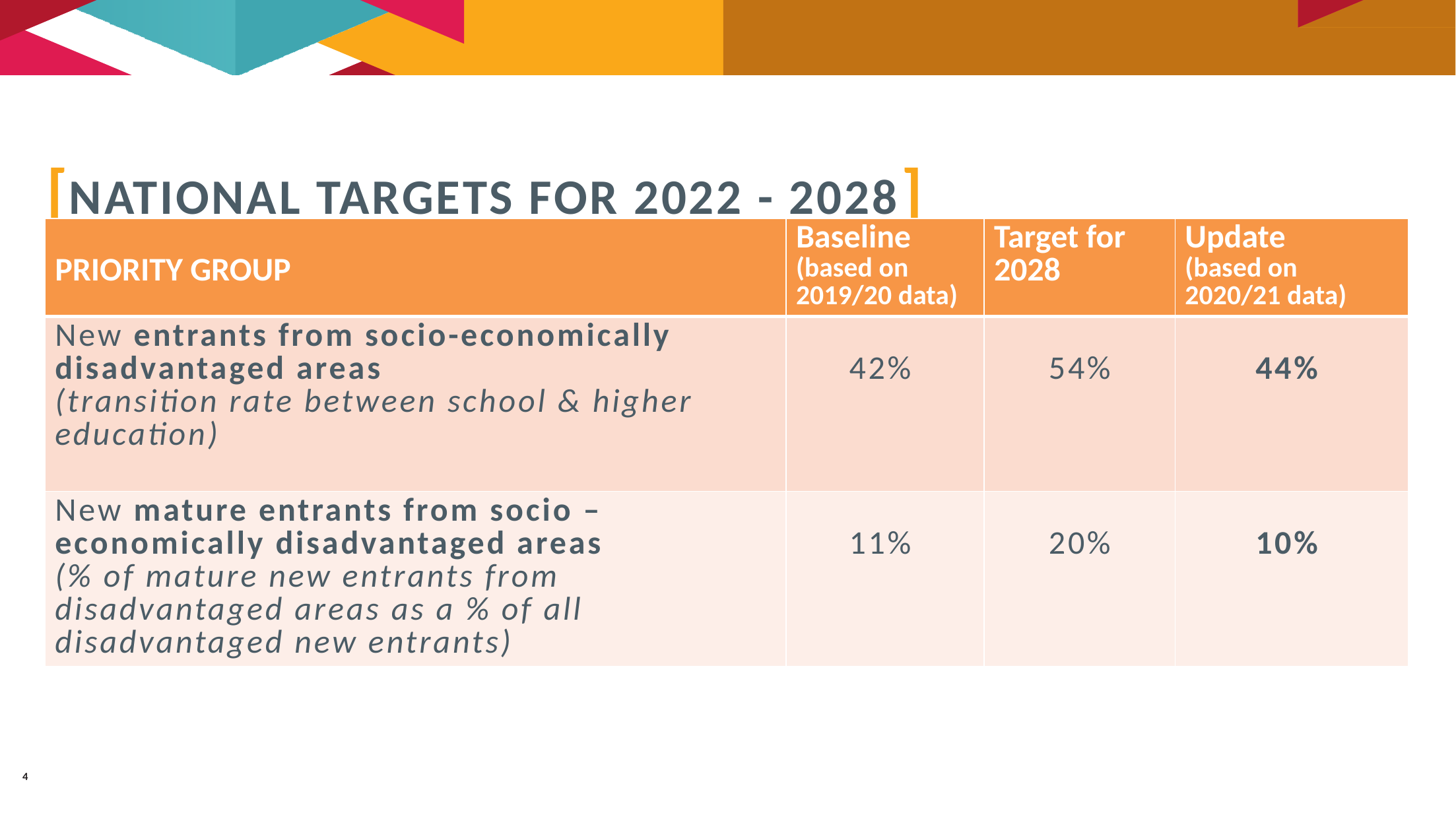

[NATIONAL TARGETS FOR 2022 - 2028]
| PRIORITY GROUP | Baseline (based on 2019/20 data) | Target for 2028 | Update (based on 2020/21 data) |
| --- | --- | --- | --- |
| New entrants from socio-economically disadvantaged areas (transition rate between school & higher education) | 42% | 54% | 44% |
| New mature entrants from socio – economically disadvantaged areas (% of mature new entrants from disadvantaged areas as a % of all disadvantaged new entrants) | 11% | 20% | 10% |
4